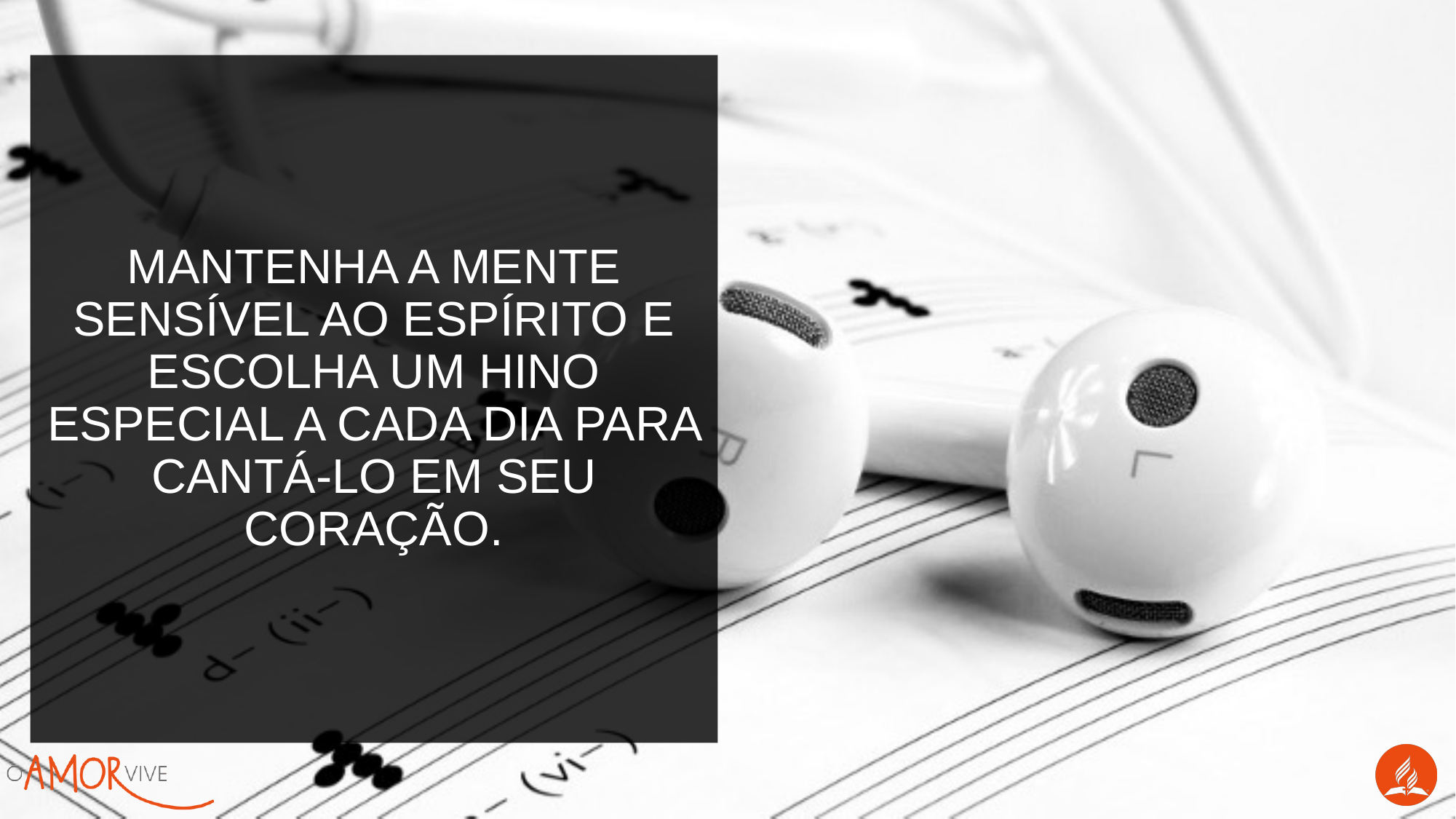

Mantenha a mente sensível ao Espírito e escolha um hino especial a cada dia para cantá-lo em seu coração.